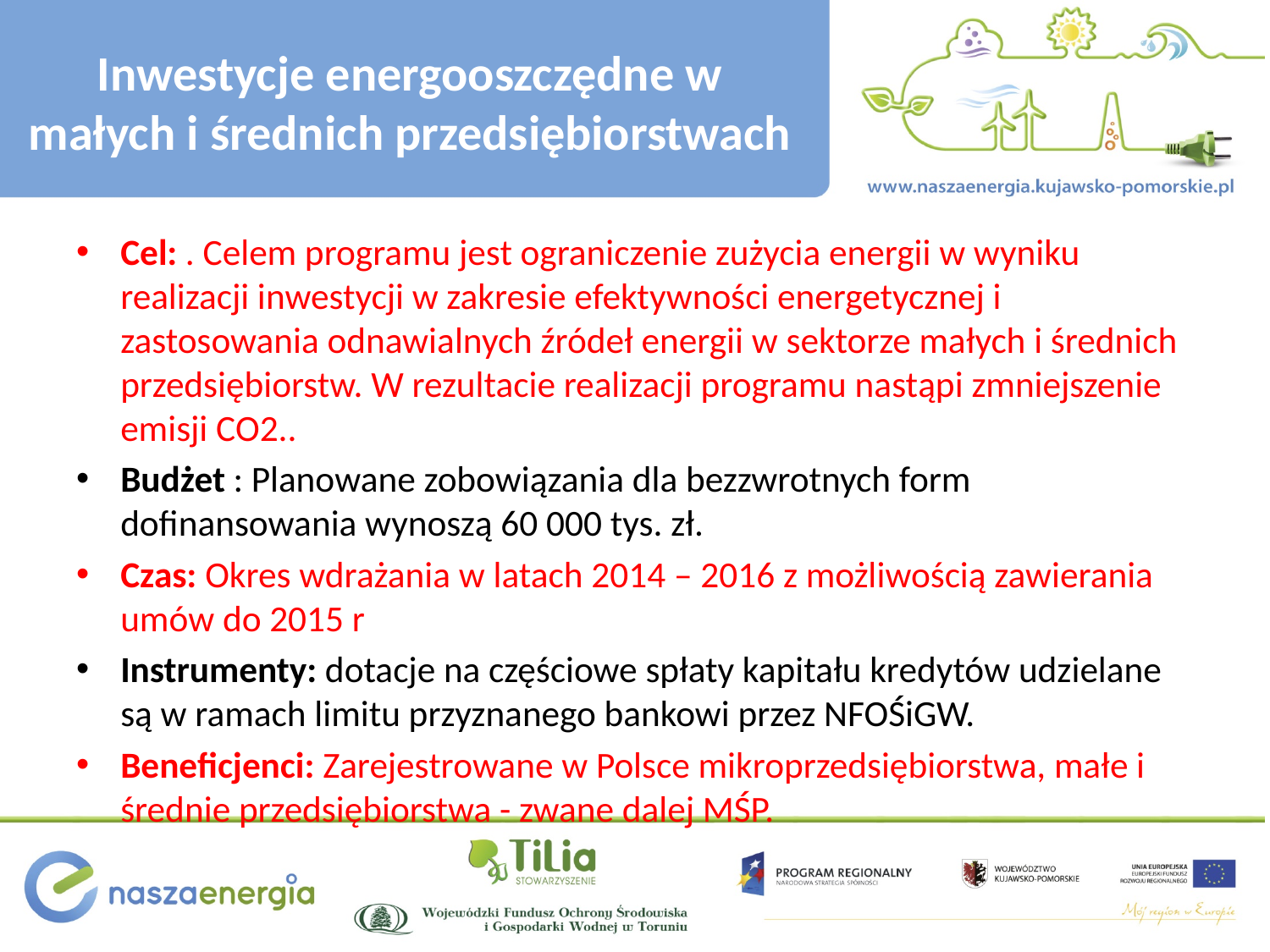

# Inwestycje energooszczędne w małych i średnich przedsiębiorstwach
Cel: . Celem programu jest ograniczenie zużycia energii w wyniku realizacji inwestycji w zakresie efektywności energetycznej i zastosowania odnawialnych źródeł energii w sektorze małych i średnich przedsiębiorstw. W rezultacie realizacji programu nastąpi zmniejszenie emisji CO2..
Budżet : Planowane zobowiązania dla bezzwrotnych form dofinansowania wynoszą 60 000 tys. zł.
Czas: Okres wdrażania w latach 2014 – 2016 z możliwością zawierania umów do 2015 r
Instrumenty: dotacje na częściowe spłaty kapitału kredytów udzielane są w ramach limitu przyznanego bankowi przez NFOŚiGW.
Beneficjenci: Zarejestrowane w Polsce mikroprzedsiębiorstwa, małe i średnie przedsiębiorstwa - zwane dalej MŚP.